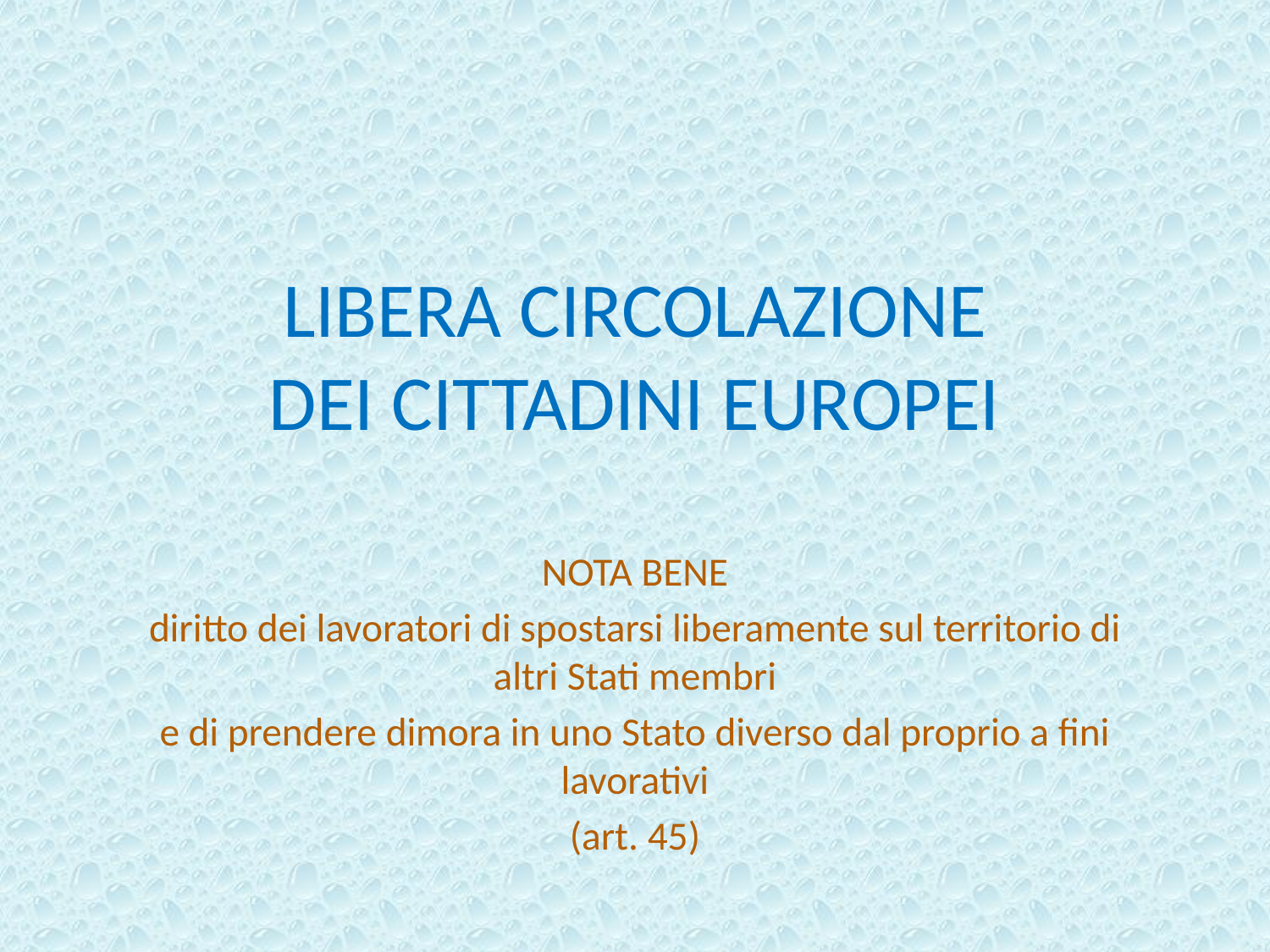

# LIBERA CIRCOLAZIONE DEI CITTADINI EUROPEI
NOTA BENE
diritto dei lavoratori di spostarsi liberamente sul territorio di altri Stati membri
e di prendere dimora in uno Stato diverso dal proprio a fini lavorativi
(art. 45)